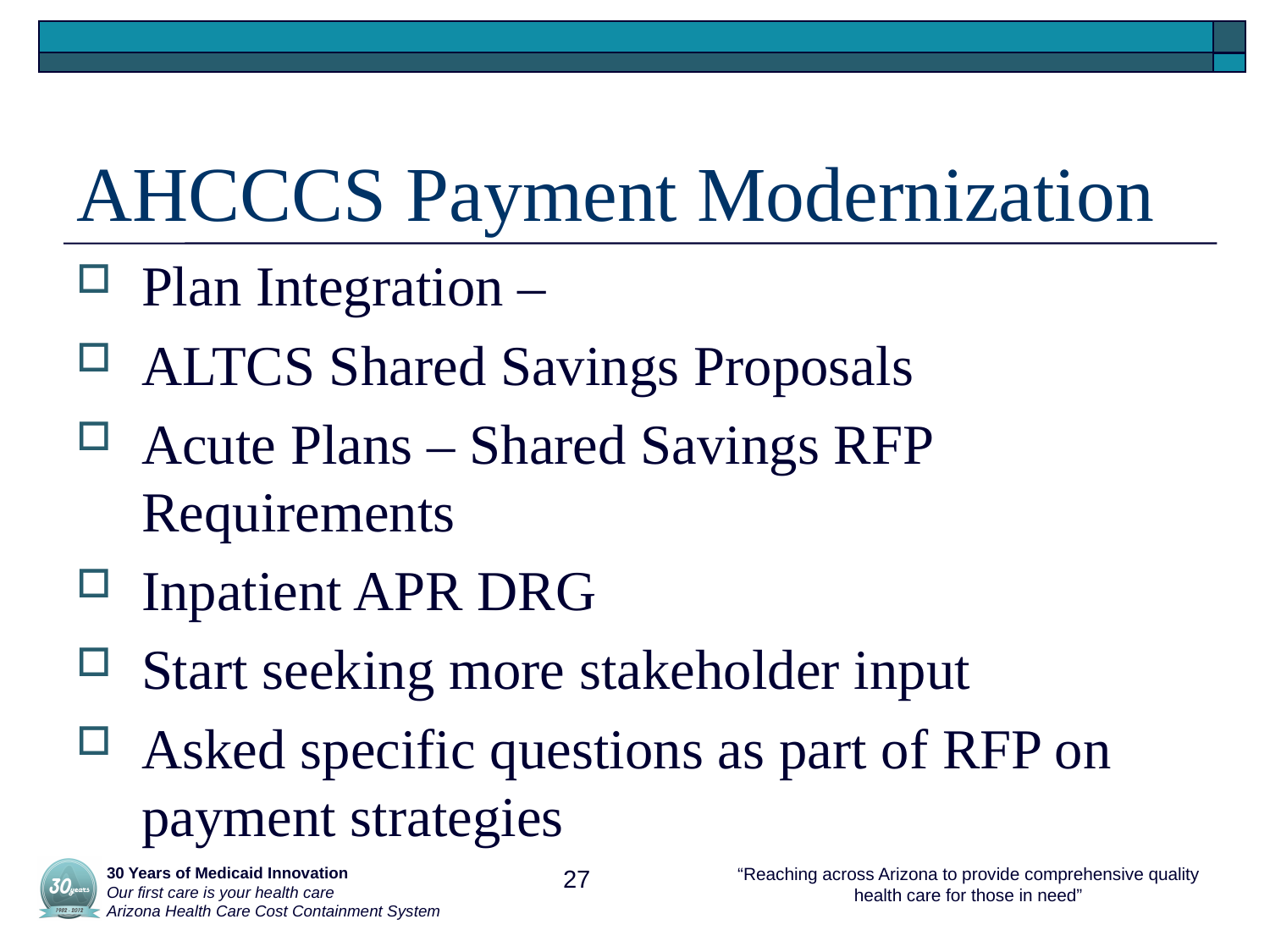

# AHCCCS Payment Modernization
Plan Integration –
ALTCS Shared Savings Proposals
Acute Plans – Shared Savings RFP Requirements
Inpatient APR DRG
Start seeking more stakeholder input
Asked specific questions as part of RFP on payment strategies
              30 Years of Medicaid Innovation
              Our first care is your health care
              Arizona Health Care Cost Containment System

27